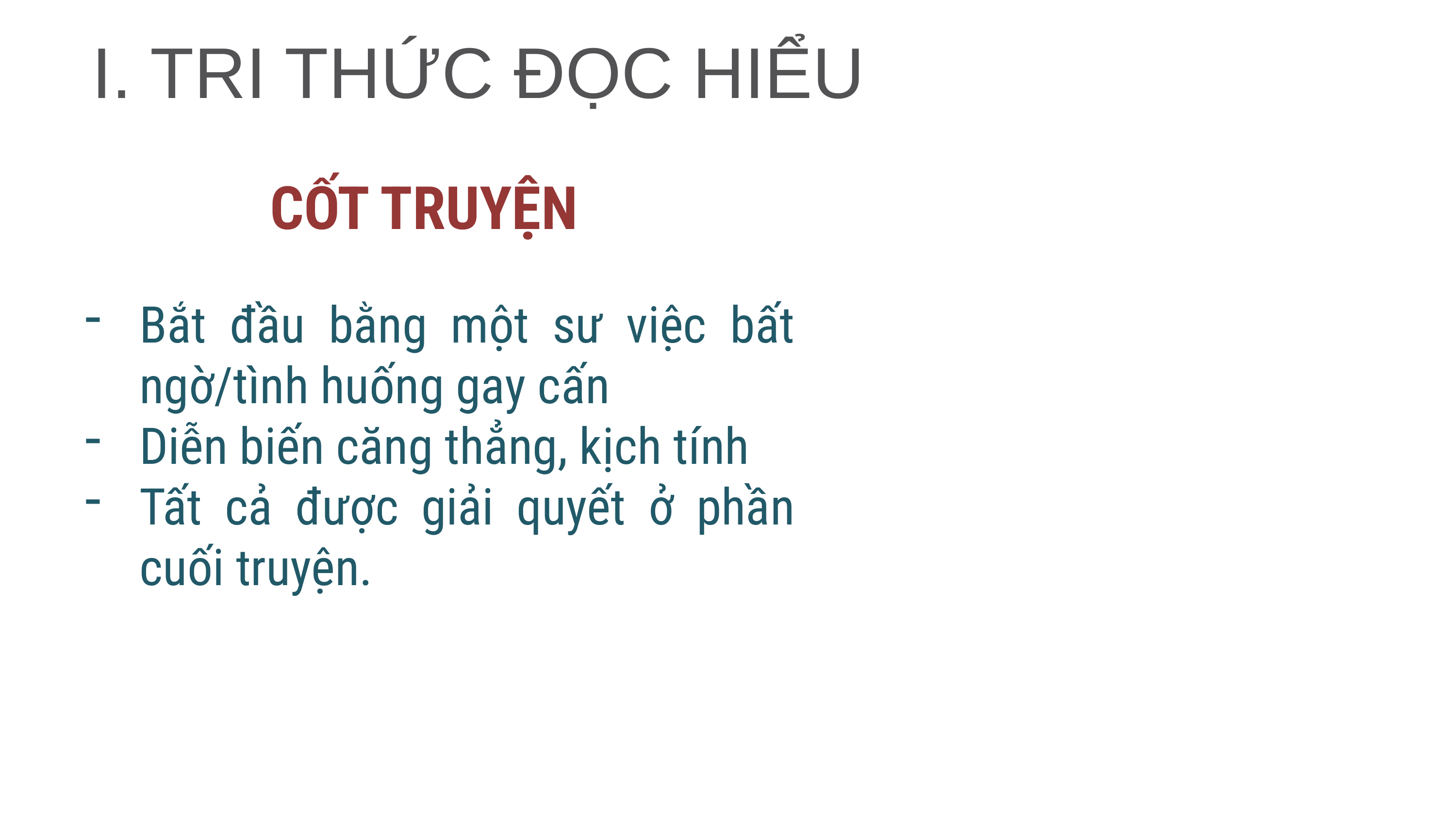

I. TRI THỨC ĐỌC HIỂU
CỐT TRUYỆN
Bắt đầu bằng một sư việc bất ngờ/tình huống gay cấn
Diễn biến căng thẳng, kịch tính
Tất cả được giải quyết ở phần cuối truyện.